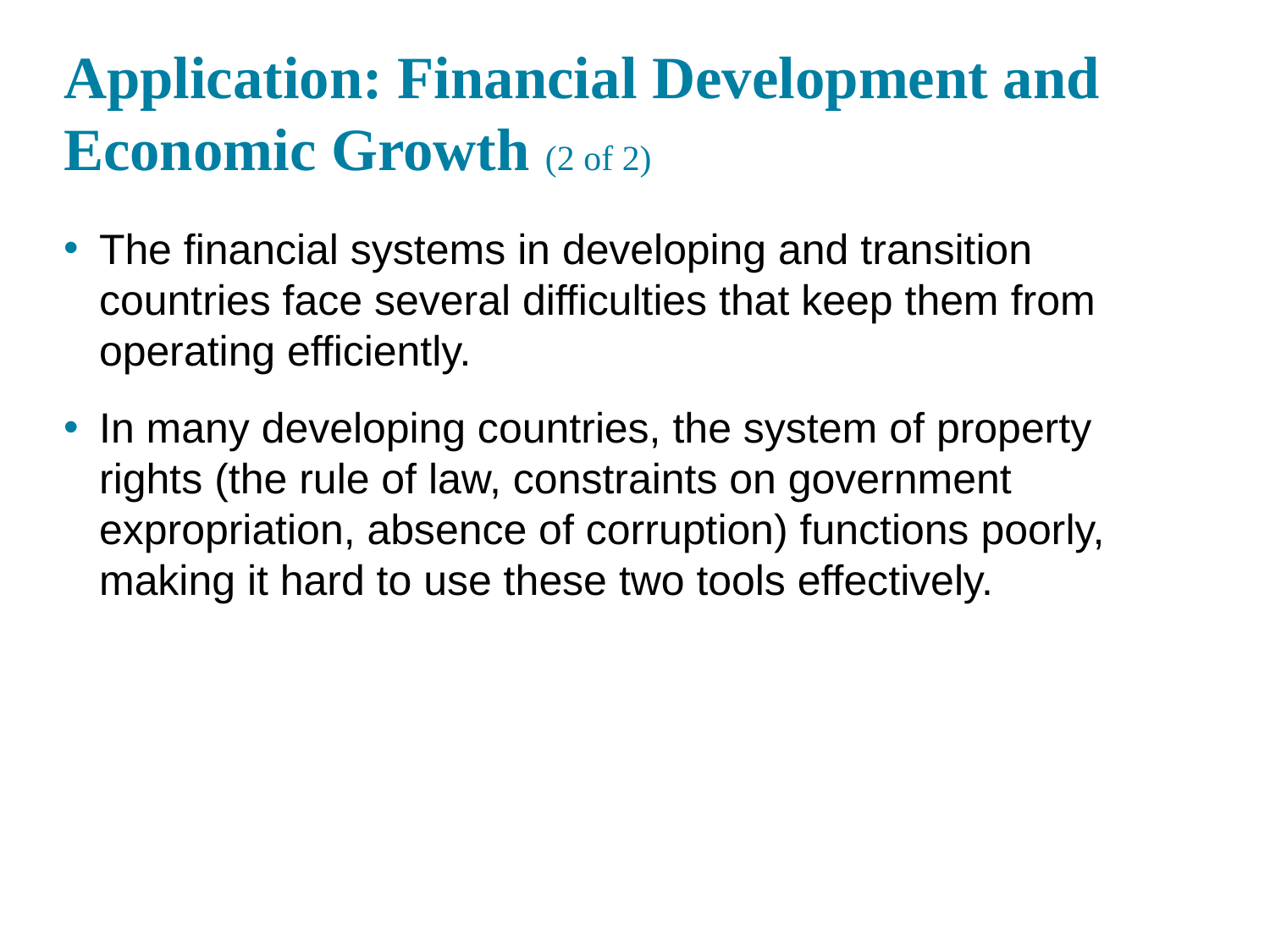

# Application: Financial Development and Economic Growth (2 of 2)
The financial systems in developing and transition countries face several difficulties that keep them from operating efficiently.
In many developing countries, the system of property rights (the rule of law, constraints on government expropriation, absence of corruption) functions poorly, making it hard to use these two tools effectively.